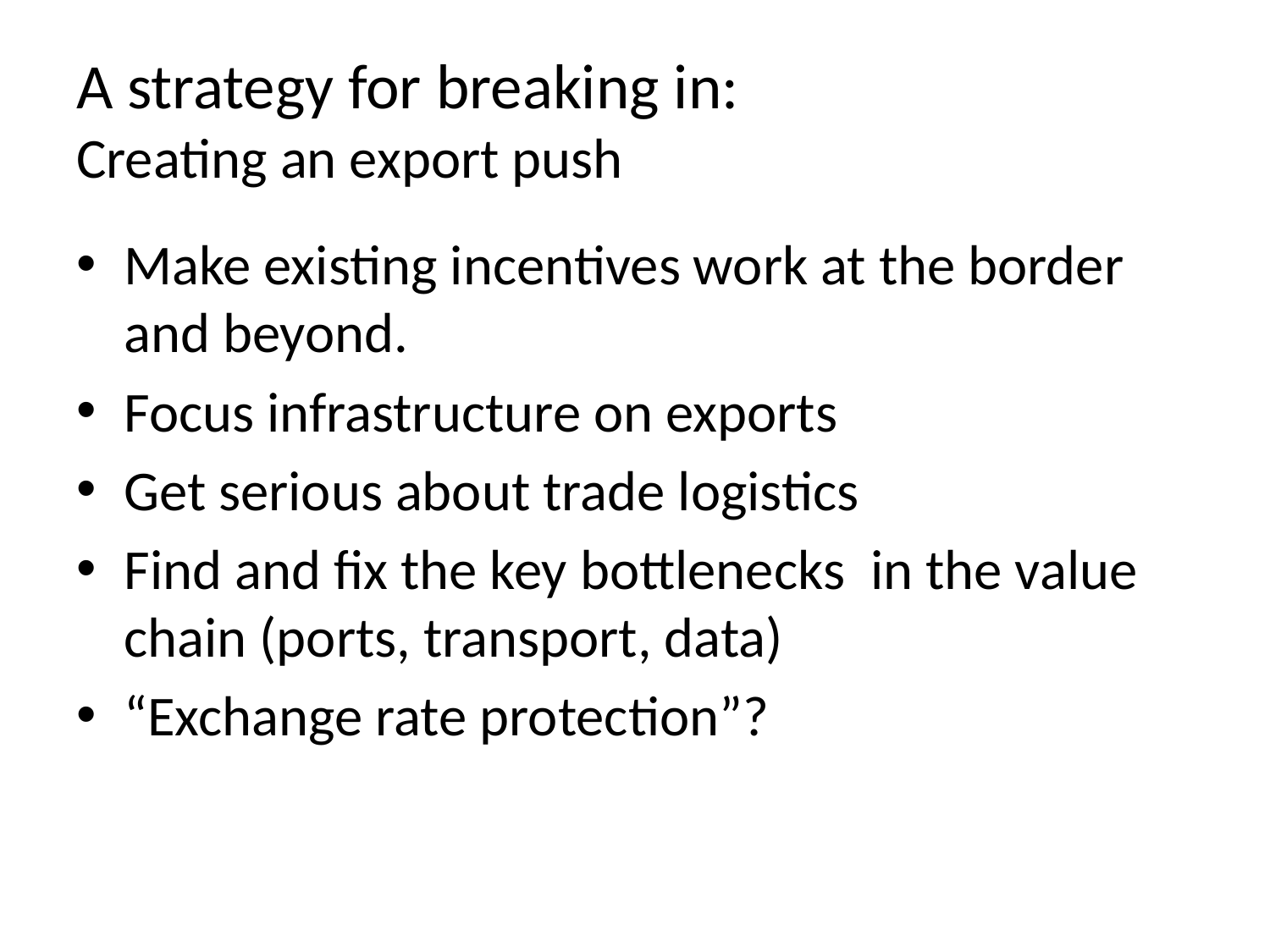

# A strategy for breaking in: Creating an export push
Make existing incentives work at the border and beyond.
Focus infrastructure on exports
Get serious about trade logistics
Find and fix the key bottlenecks  in the value chain (ports, transport, data)
“Exchange rate protection”?